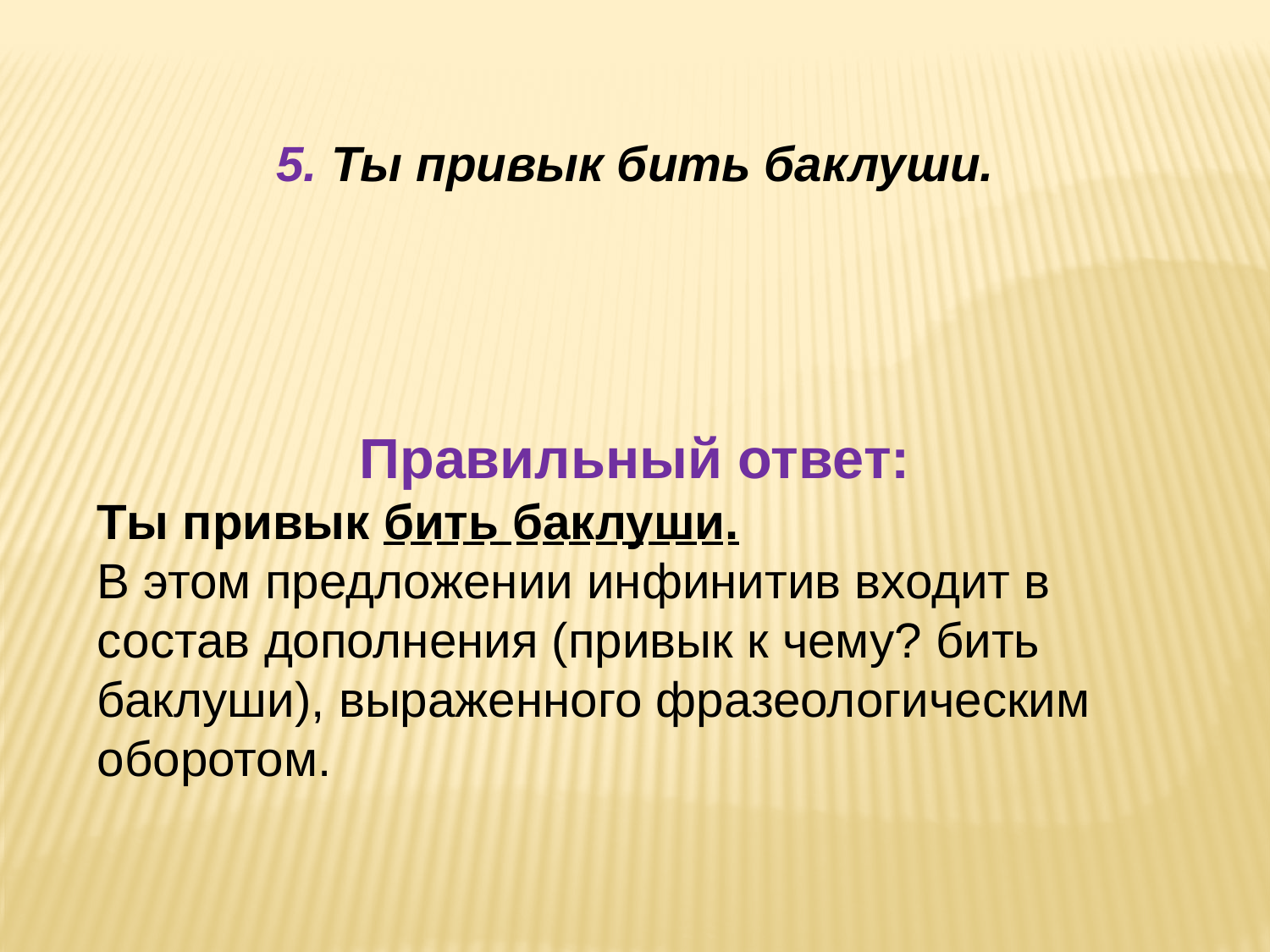

5. Ты привык бить баклуши.
Правильный ответ:
Ты привык бить баклуши.
В этом предложении инфинитив входит в состав дополнения (привык к чему? бить баклуши), выраженного фразеологическим оборотом.